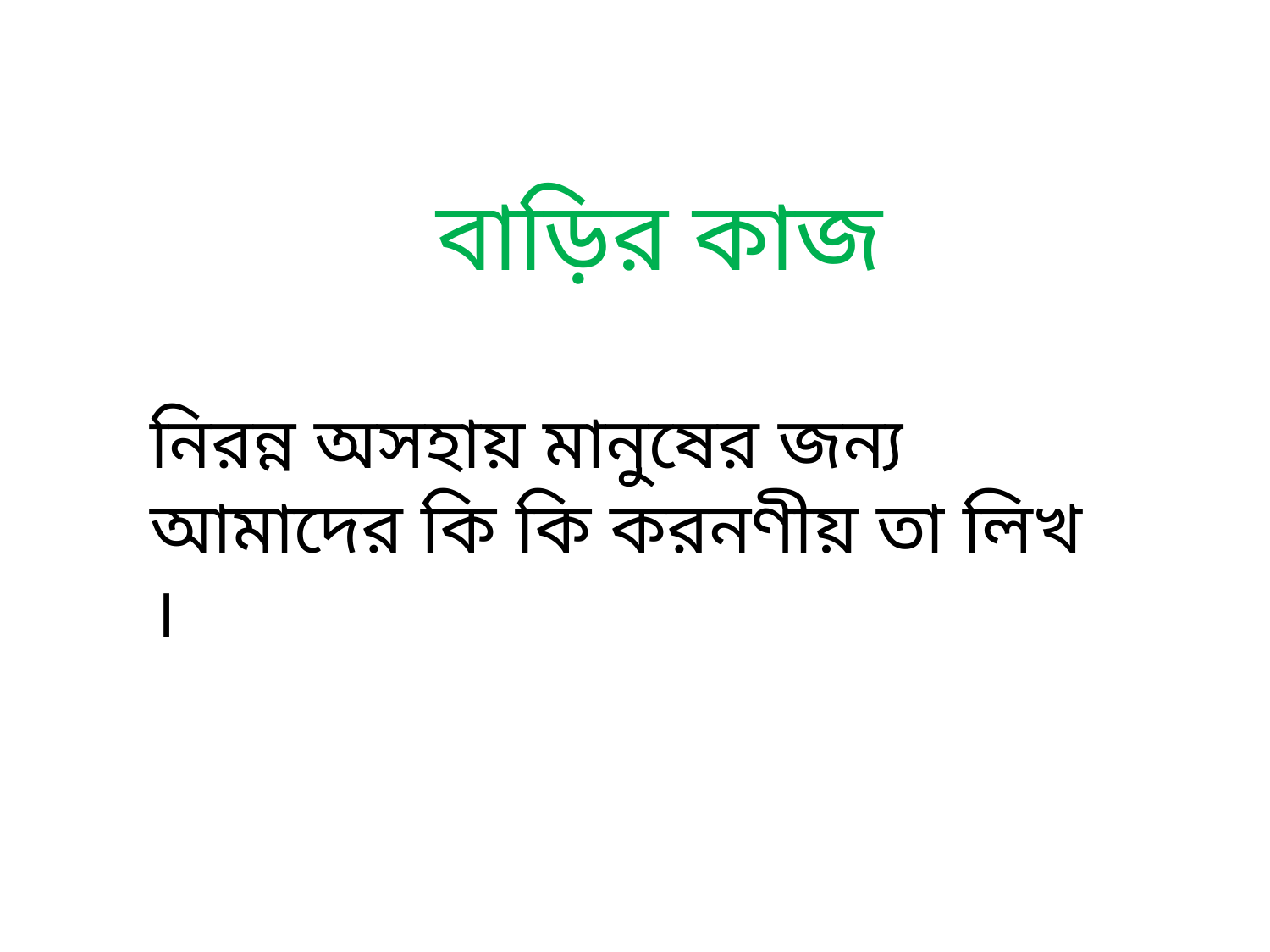

বাড়ির কাজ
নিরন্ন অসহায় মানুষের জন্য আমাদের কি কি করনণীয় তা লিখ ।